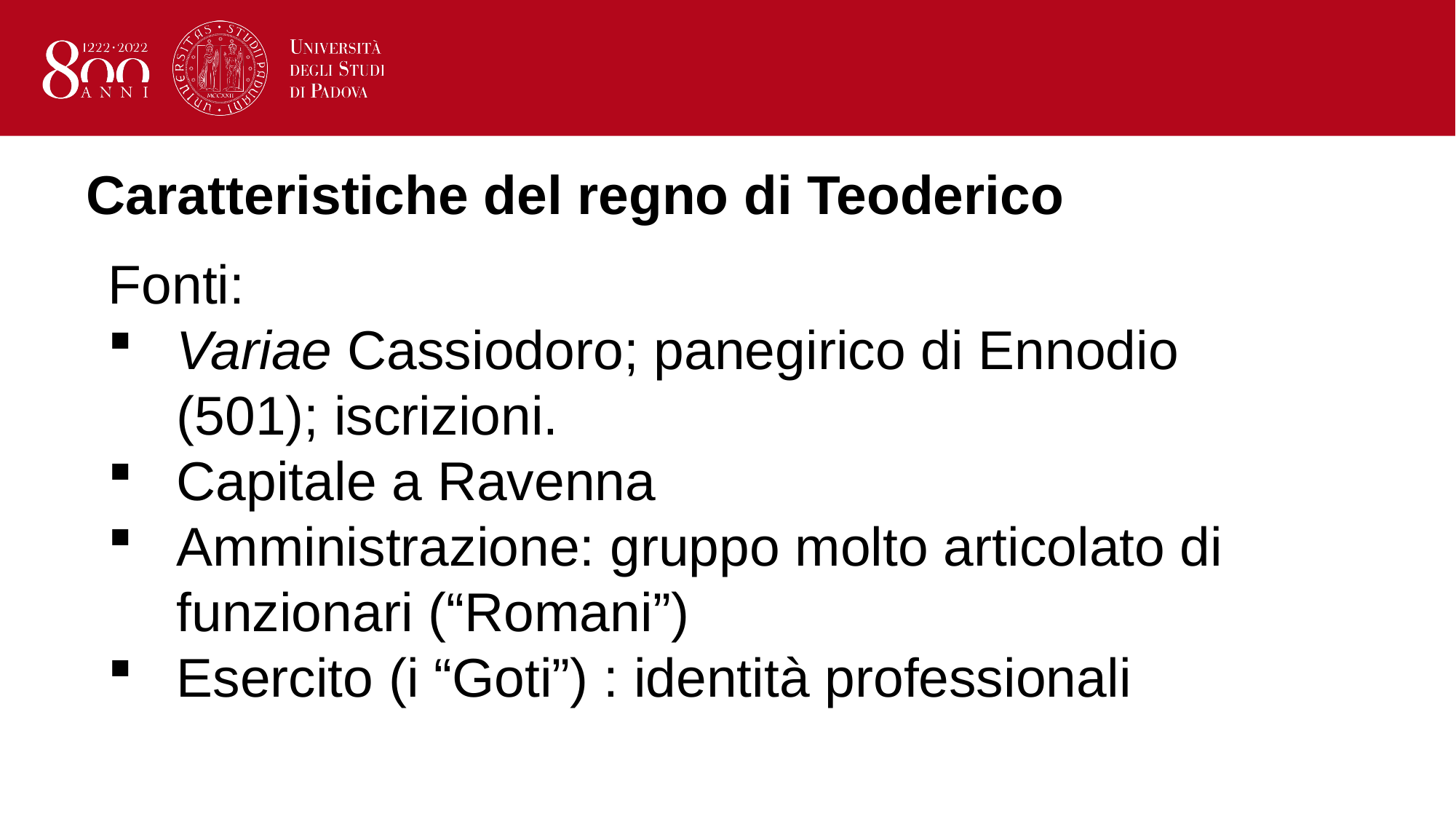

Caratteristiche del regno di Teoderico
Fonti:
Variae Cassiodoro; panegirico di Ennodio  (501); iscrizioni.
Capitale a Ravenna
Amministrazione: gruppo molto articolato di funzionari (“Romani”)
Esercito (i “Goti”) : identità professionali